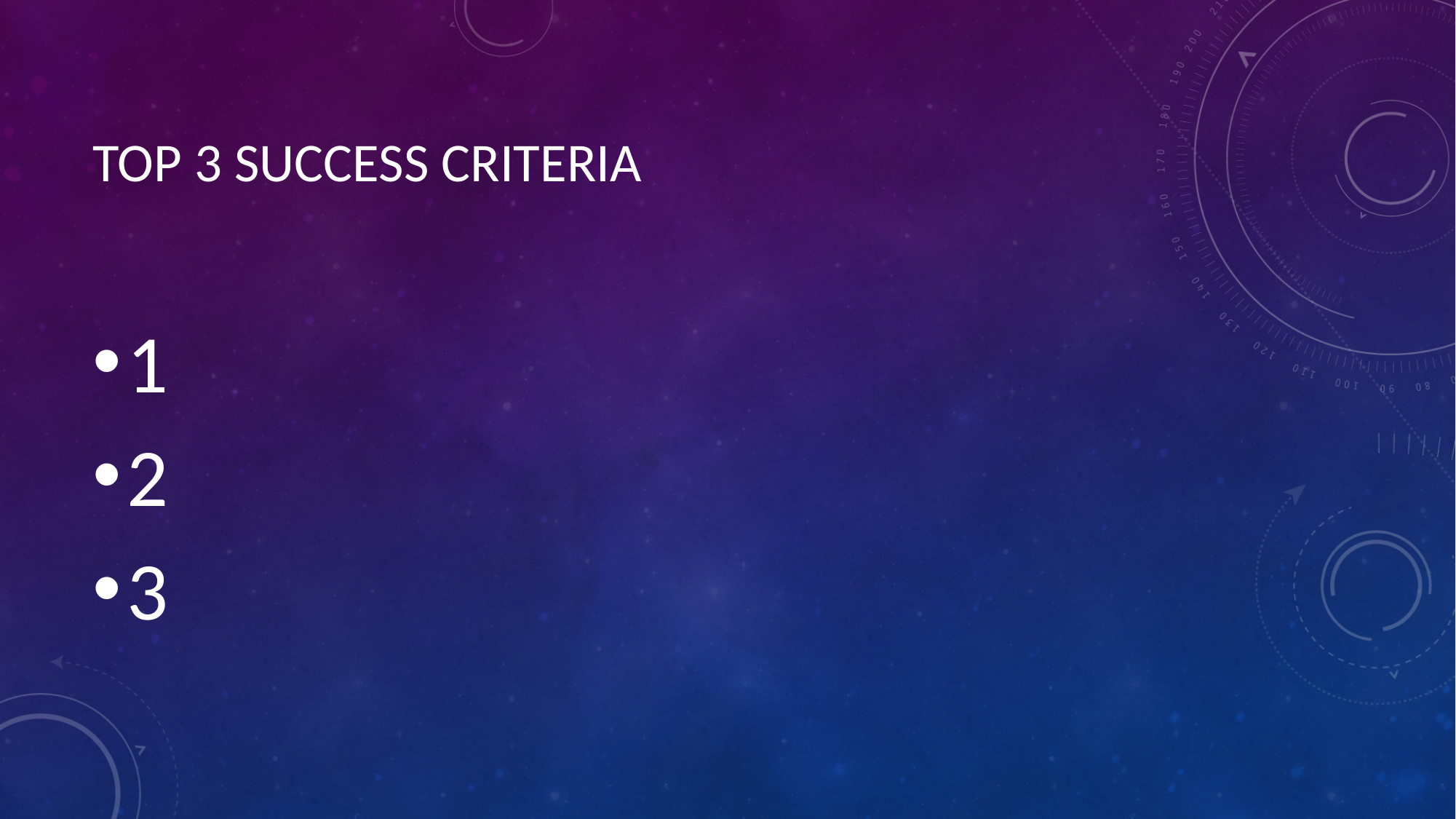

# Top 3 Success Criteria
1
2
3